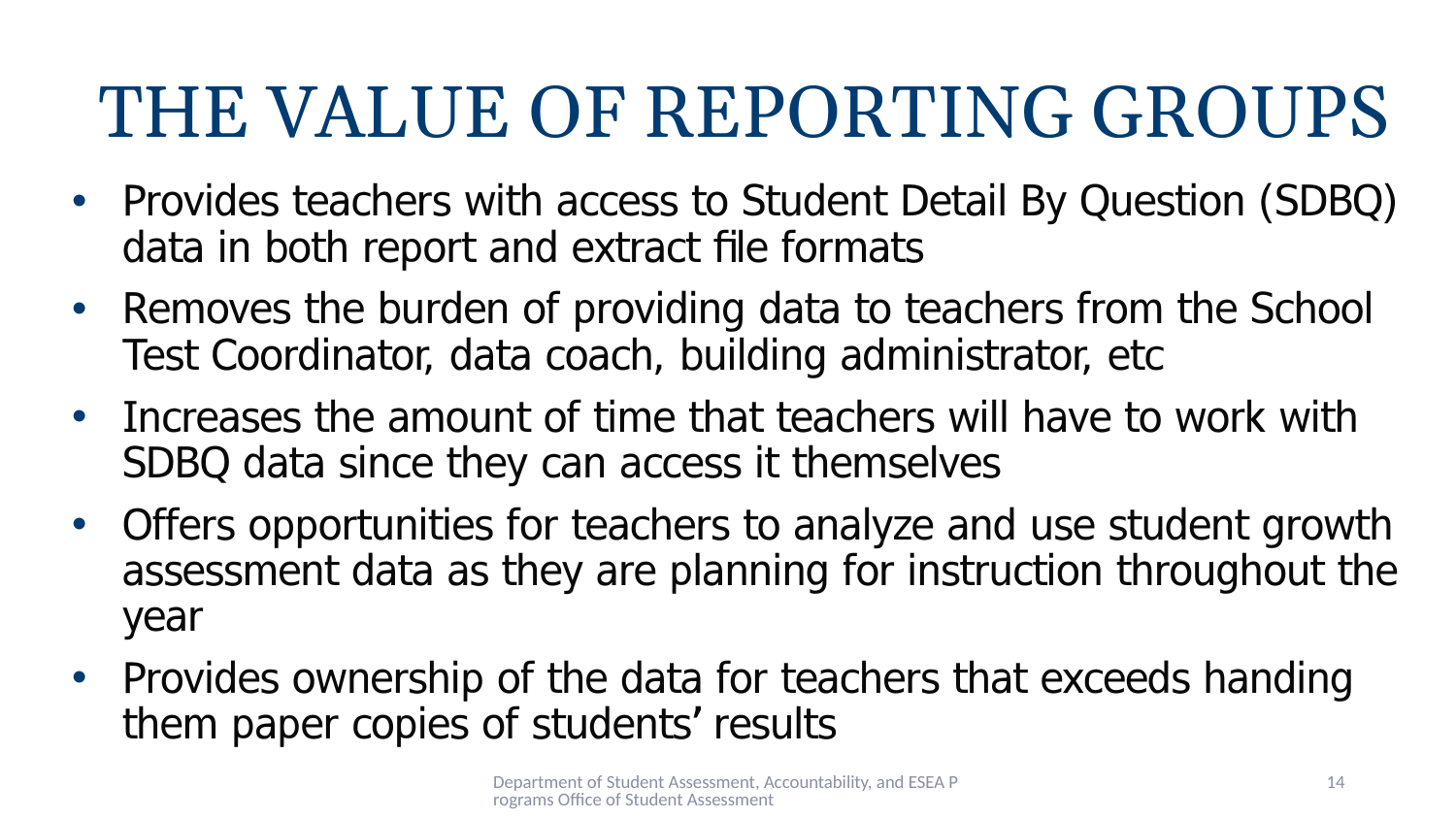

# The Value of Reporting Groups
Provides teachers with access to Student Detail By Question (SDBQ) data in both report and extract file formats
Removes the burden of providing data to teachers from the School Test Coordinator, data coach, building administrator, etc
Increases the amount of time that teachers will have to work with SDBQ data since they can access it themselves
Offers opportunities for teachers to analyze and use student growth assessment data as they are planning for instruction throughout the year
Provides ownership of the data for teachers that exceeds handing them paper copies of students’ results
Department of Student Assessment, Accountability, and ESEA Programs Office of Student Assessment
14